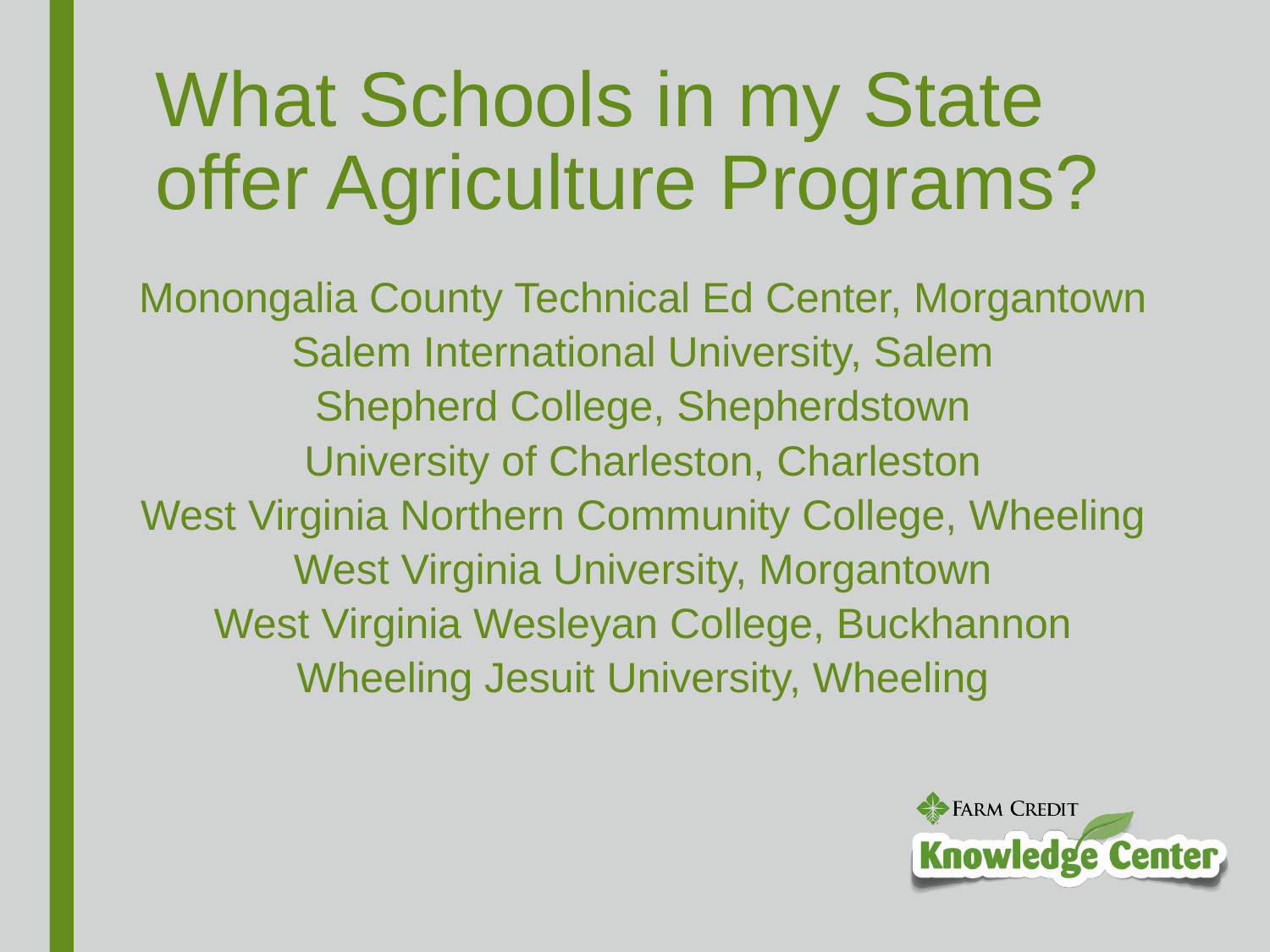

# What Schools in my State offer Agriculture Programs?
Monongalia County Technical Ed Center, Morgantown
Salem International University, Salem
Shepherd College, Shepherdstown
University of Charleston, Charleston
West Virginia Northern Community College, Wheeling
West Virginia University, Morgantown
West Virginia Wesleyan College, Buckhannon
Wheeling Jesuit University, Wheeling